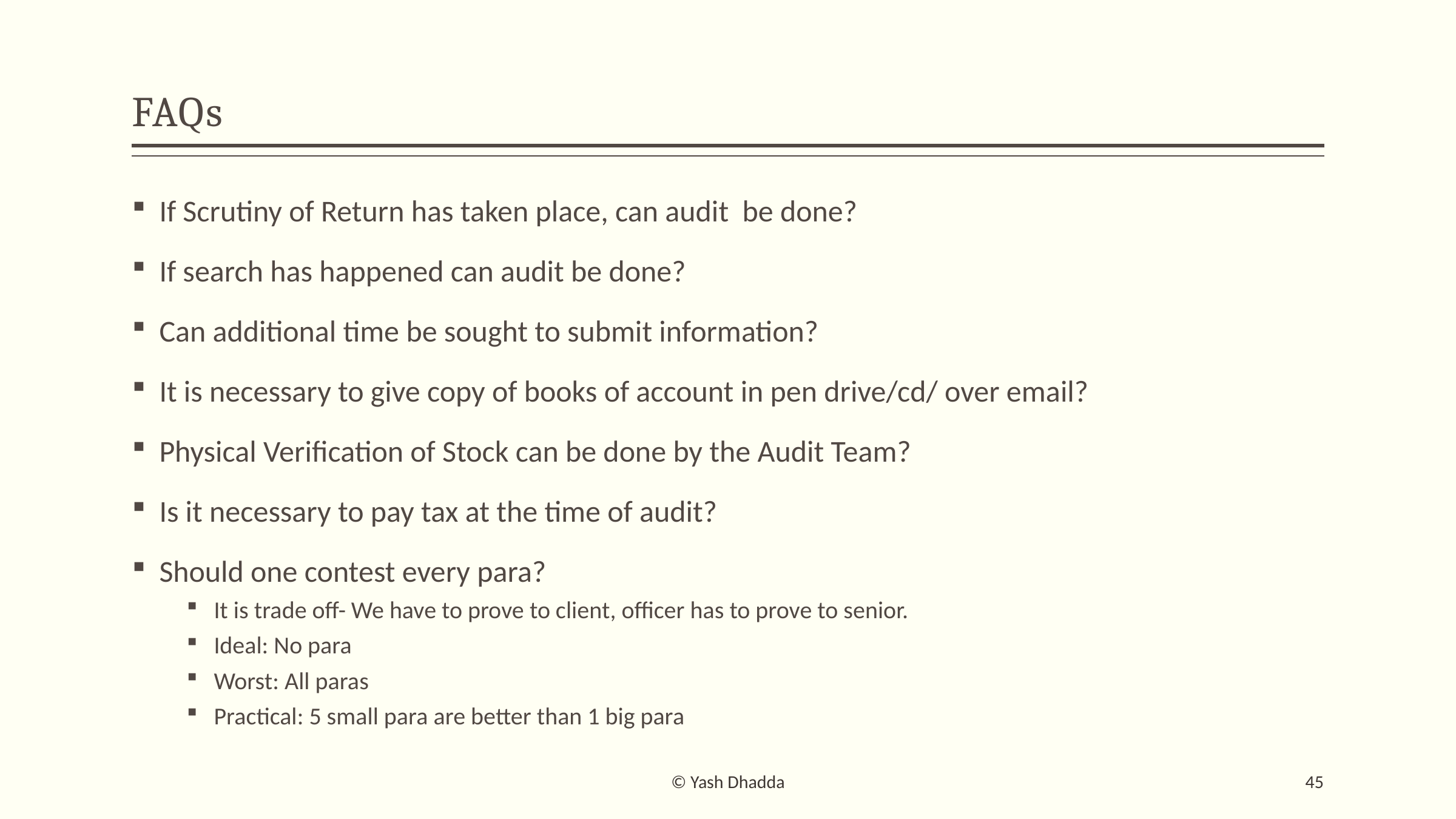

# FAQs
If Scrutiny of Return has taken place, can audit  be done?
If search has happened can audit be done?
Can additional time be sought to submit information?
It is necessary to give copy of books of account in pen drive/cd/ over email?
Physical Verification of Stock can be done by the Audit Team?
Is it necessary to pay tax at the time of audit?
Should one contest every para?
It is trade off- We have to prove to client, officer has to prove to senior.
Ideal: No para
Worst: All paras
Practical: 5 small para are better than 1 big para

© Yash Dhadda
45